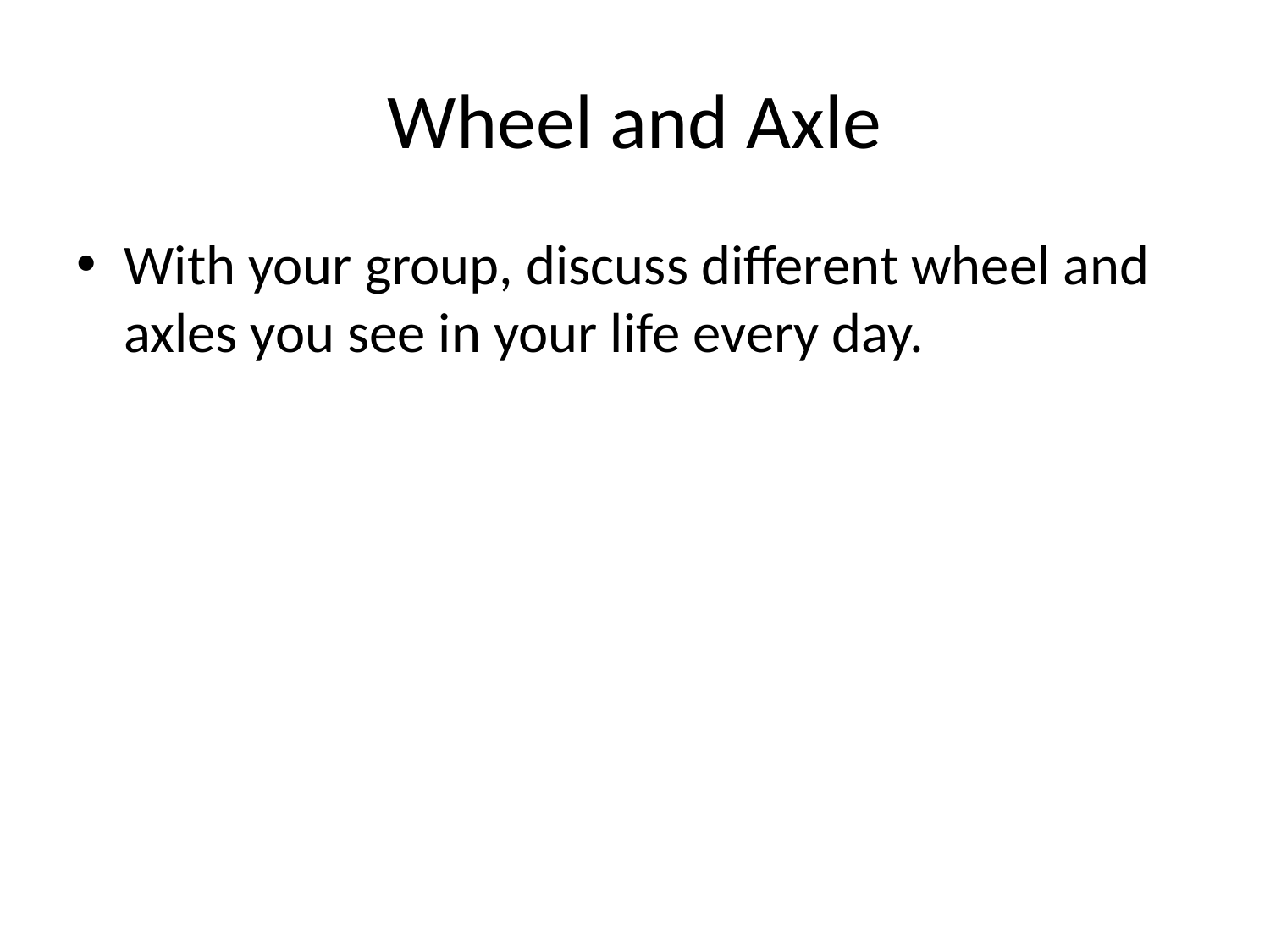

# Wheel and Axle
With your group, discuss different wheel and axles you see in your life every day.